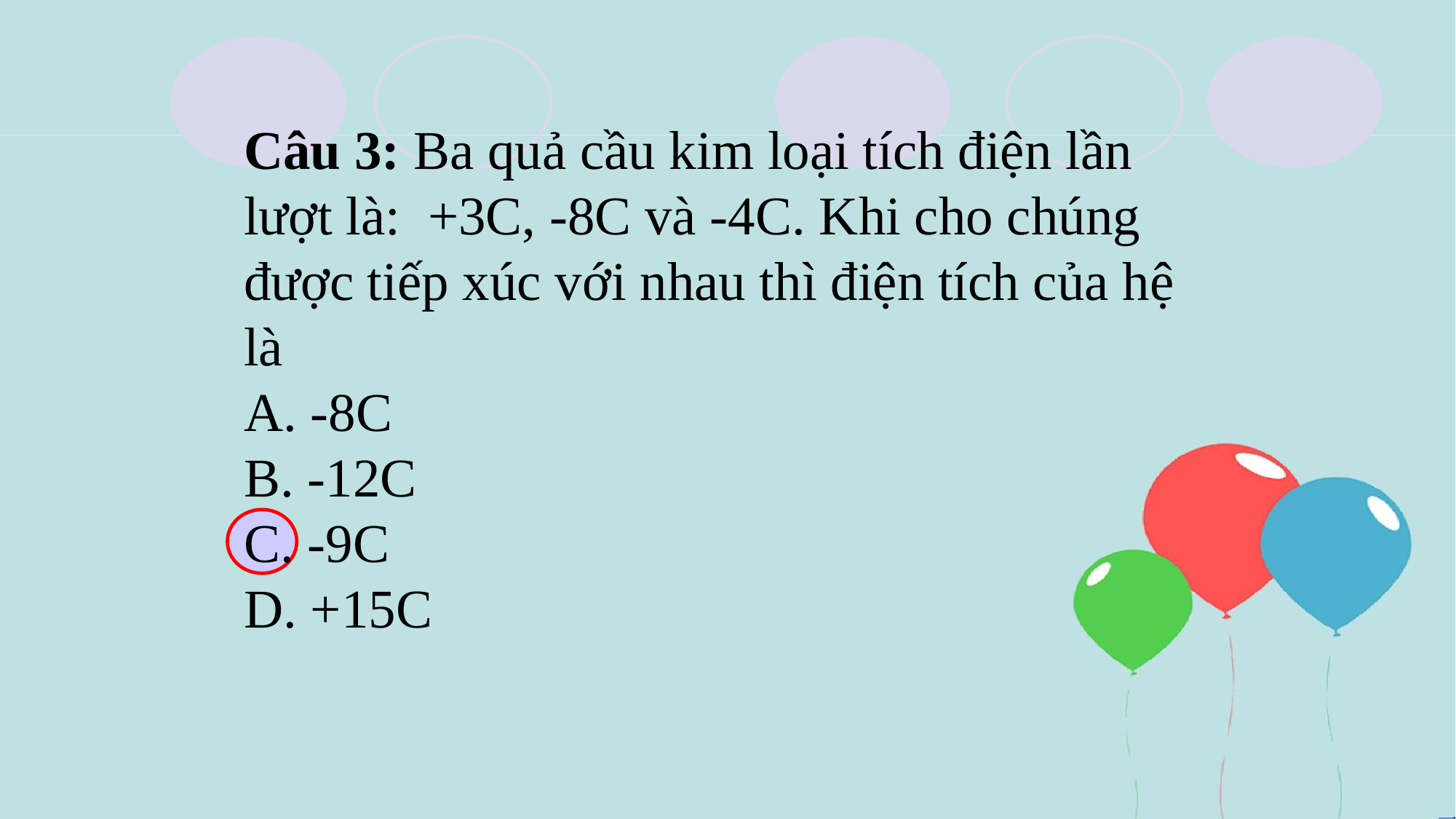

Câu 3: Ba quả cầu kim loại tích điện lần lượt là:  +3C, -8C và -4C. Khi cho chúng được tiếp xúc với nhau thì điện tích của hệ làA. -8C
B. -12C
C. -9C
D. +15C